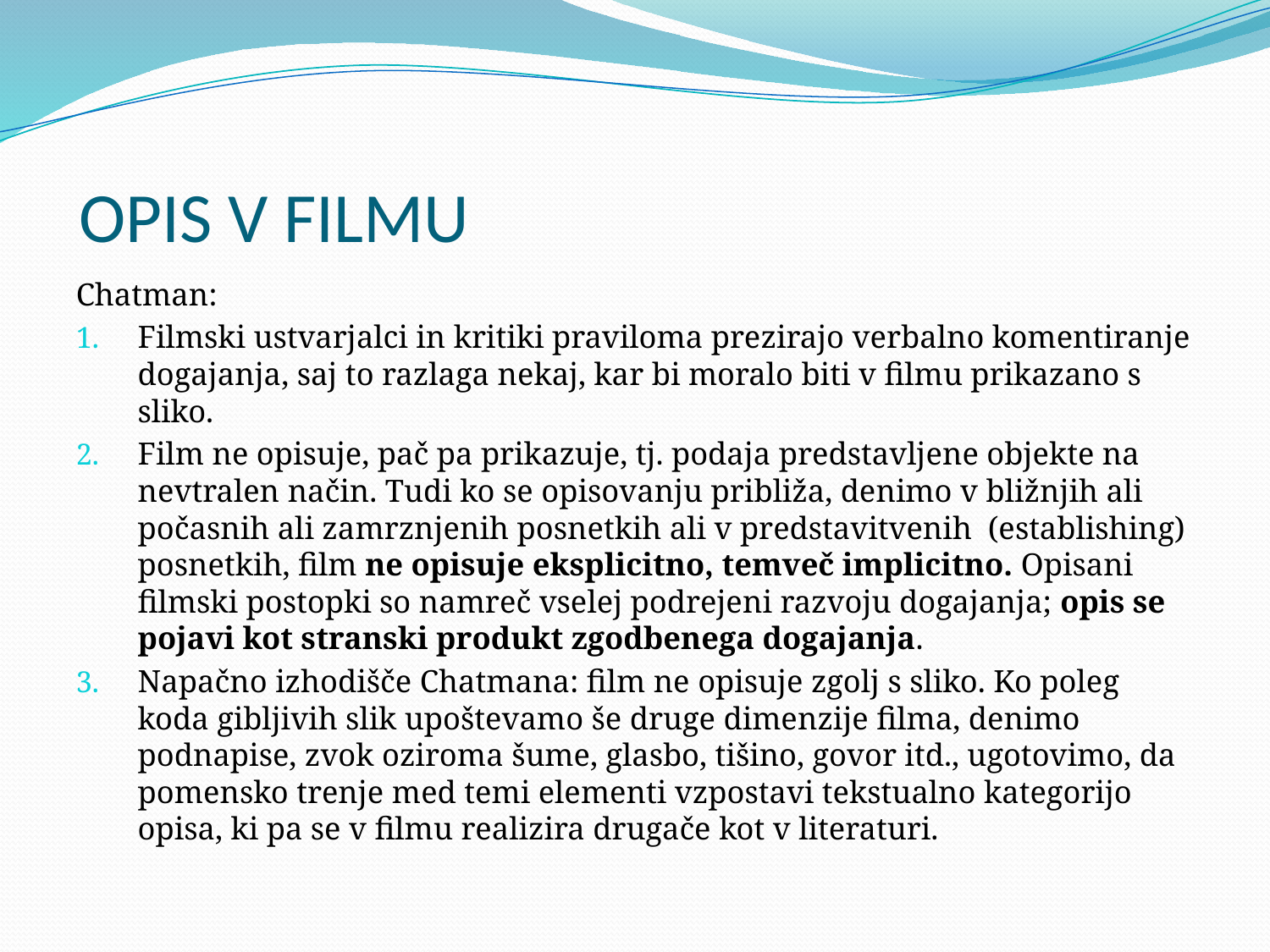

# OPIS V FILMU
Chatman:
Filmski ustvarjalci in kritiki praviloma prezirajo verbalno komentiranje dogajanja, saj to razlaga nekaj, kar bi moralo biti v filmu prikazano s sliko.
Film ne opisuje, pač pa prikazuje, tj. podaja predstavljene objekte na nevtralen način. Tudi ko se opisovanju približa, denimo v bližnjih ali počasnih ali zamrznjenih posnetkih ali v predstavitvenih  (establishing) posnetkih, film ne opisuje eksplicitno, temveč implicitno. Opisani filmski postopki so namreč vselej podrejeni razvoju dogajanja; opis se pojavi kot stranski produkt zgodbenega dogajanja.
Napačno izhodišče Chatmana: film ne opisuje zgolj s sliko. Ko poleg koda gibljivih slik upoštevamo še druge dimenzije filma, denimo podnapise, zvok oziroma šume, glasbo, tišino, govor itd., ugotovimo, da pomensko trenje med temi elementi vzpostavi tekstualno kategorijo opisa, ki pa se v filmu realizira drugače kot v literaturi.